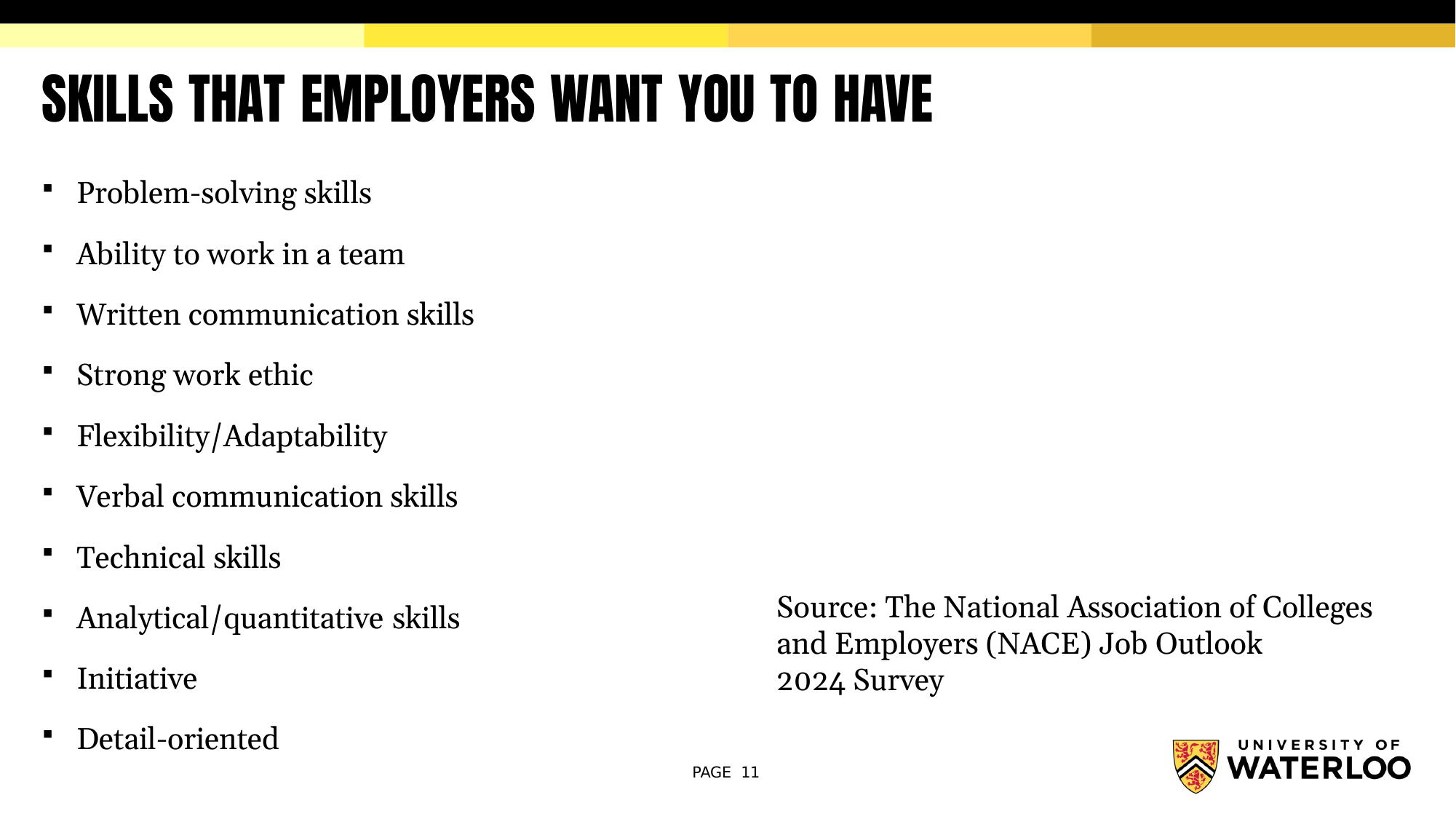

# SKILLS THAT EMPLOYERS WANT YOU TO HAVE
Problem-solving skills
Ability to work in a team
Written communication skills
Strong work ethic
Flexibility/Adaptability
Verbal communication skills
Technical skills
Analytical/quantitative skills
Initiative
Detail-oriented
Source: The National Association of Colleges
and Employers (NACE) Job Outlook 2024 Survey
PAGE 11